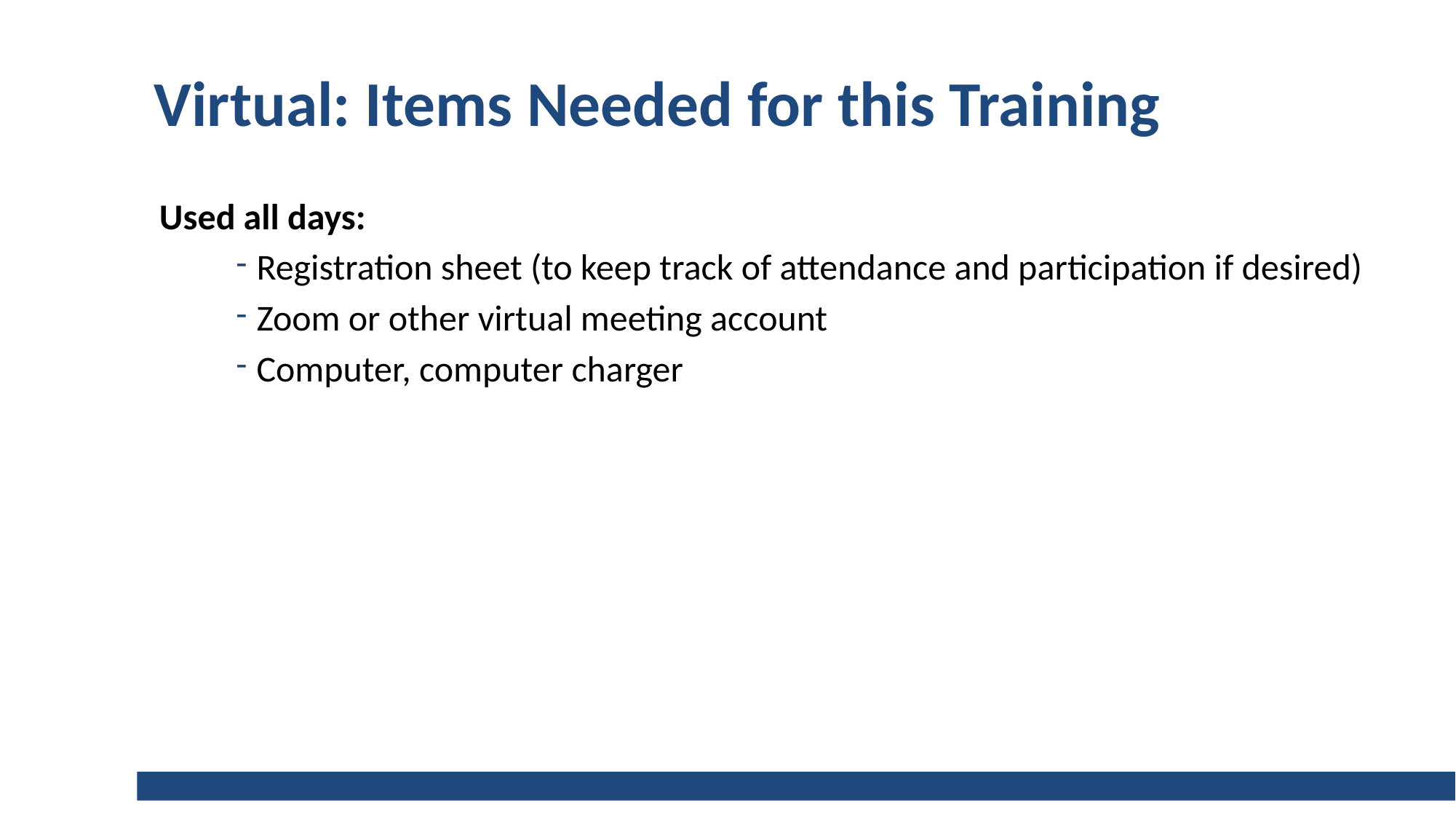

# Virtual: Items Needed for this Training
Used all days:
Registration sheet (to keep track of attendance and participation if desired)
Zoom or other virtual meeting account
Computer, computer charger